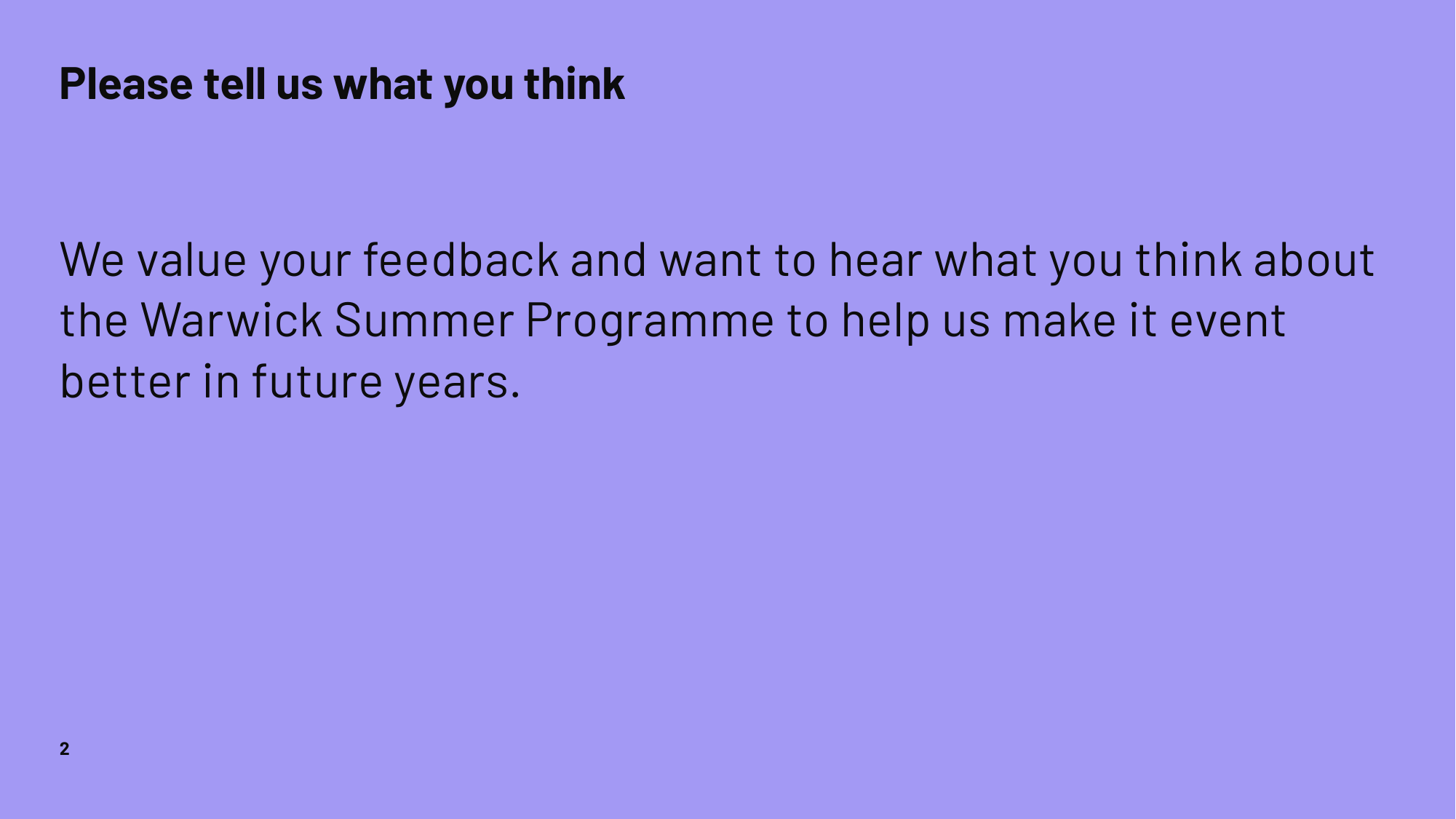

# Please tell us what you think

We value your feedback and want to hear what you think about the Warwick Summer Programme to help us make it event better in future years.

2